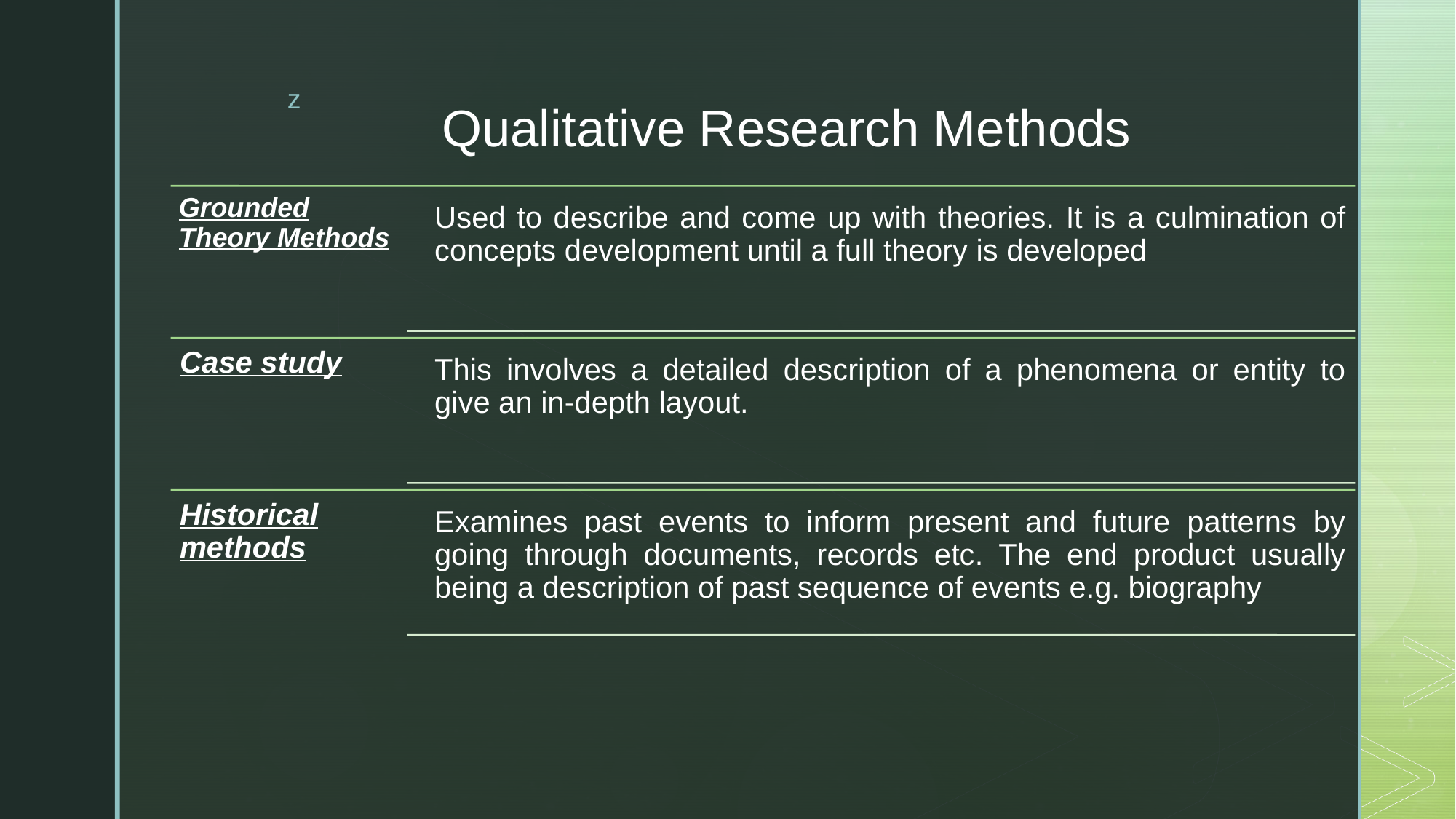

# Qualitative Research Methods
Grounded Theory Methods
Used to describe and come up with theories. It is a culmination of concepts development until a full theory is developed
Case study
This involves a detailed description of a phenomena or entity to give an in-depth layout.
Historical methods
Examines past events to inform present and future patterns by going through documents, records etc. The end product usually being a description of past sequence of events e.g. biography